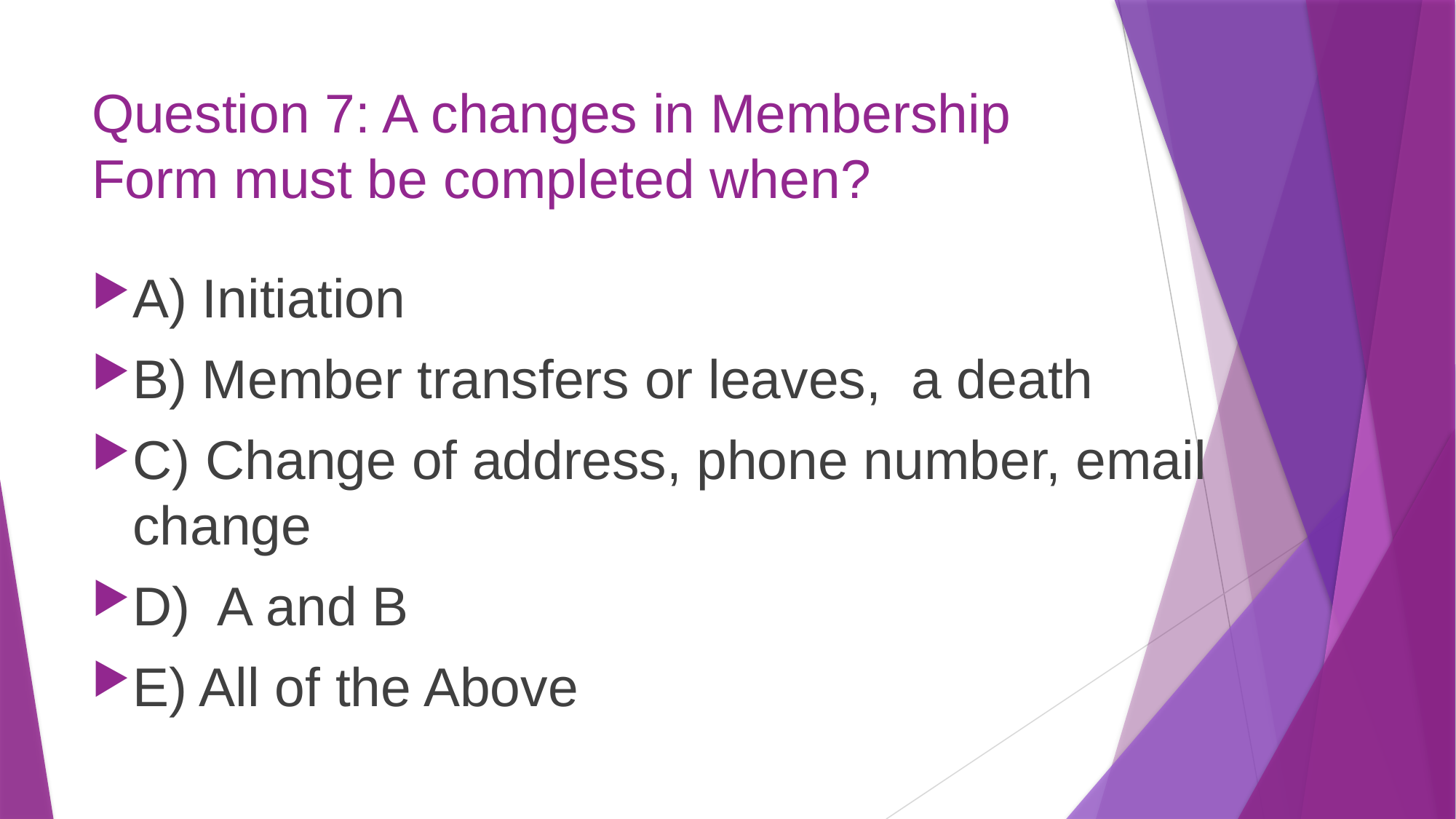

# Question 7: A changes in Membership Form must be completed when?
A) Initiation
B) Member transfers or leaves,  a death
C) Change of address, phone number, email change
D)  A and B
E) All of the Above